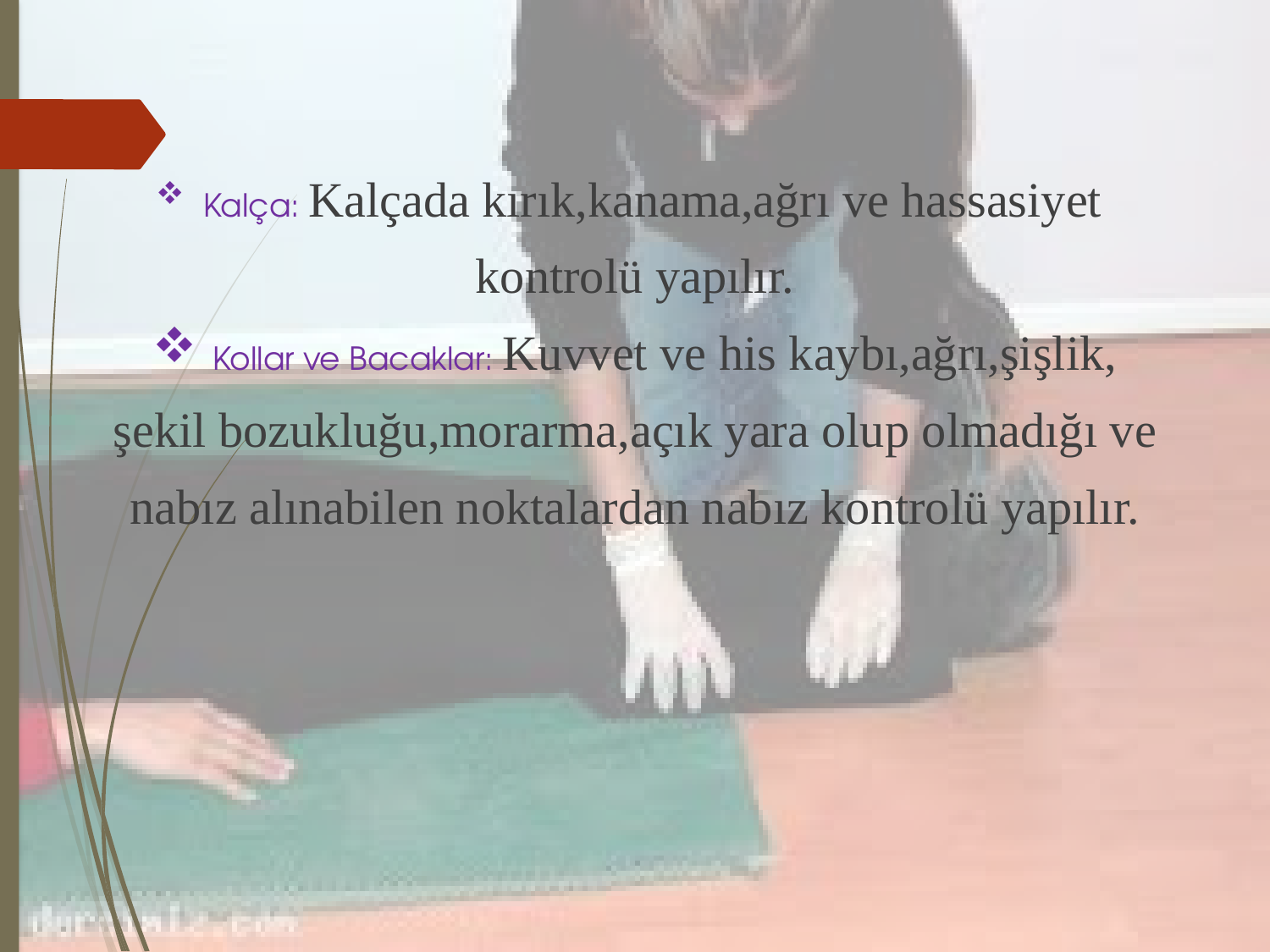

Kalça: Kalçada kırık,kanama,ağrı ve hassasiyet
kontrolü yapılır.
 Kollar ve Bacaklar: Kuvvet ve his kaybı,ağrı,şişlik,
şekil bozukluğu,morarma,açık yara olup olmadığı ve
nabız alınabilen noktalardan nabız kontrolü yapılır.